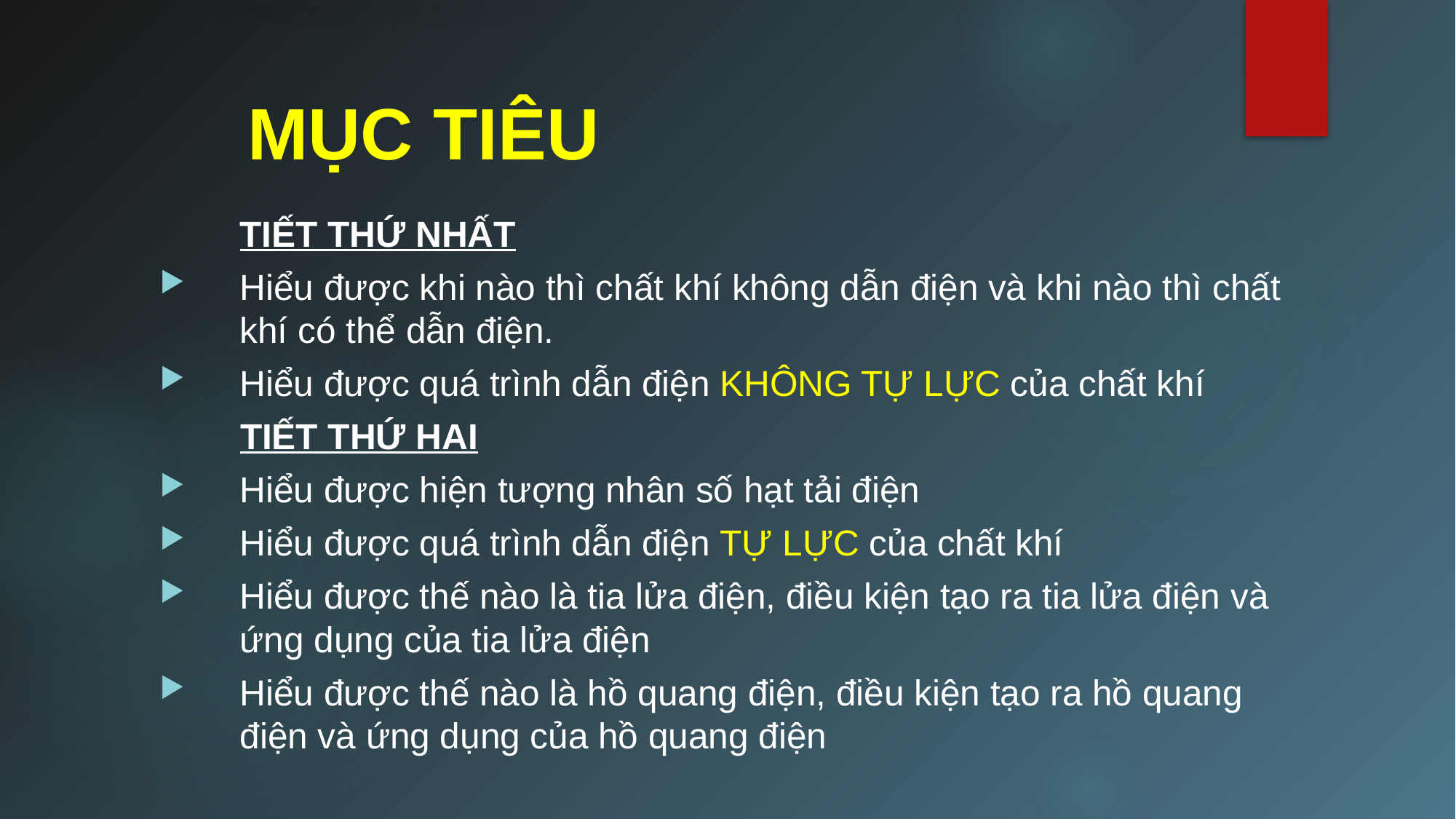

# MỤC TIÊU
TIẾT THỨ NHẤT
Hiểu được khi nào thì chất khí không dẫn điện và khi nào thì chất khí có thể dẫn điện.
Hiểu được quá trình dẫn điện KHÔNG TỰ LỰC của chất khí
TIẾT THỨ HAI
Hiểu được hiện tượng nhân số hạt tải điện
Hiểu được quá trình dẫn điện TỰ LỰC của chất khí
Hiểu được thế nào là tia lửa điện, điều kiện tạo ra tia lửa điện và ứng dụng của tia lửa điện
Hiểu được thế nào là hồ quang điện, điều kiện tạo ra hồ quang điện và ứng dụng của hồ quang điện